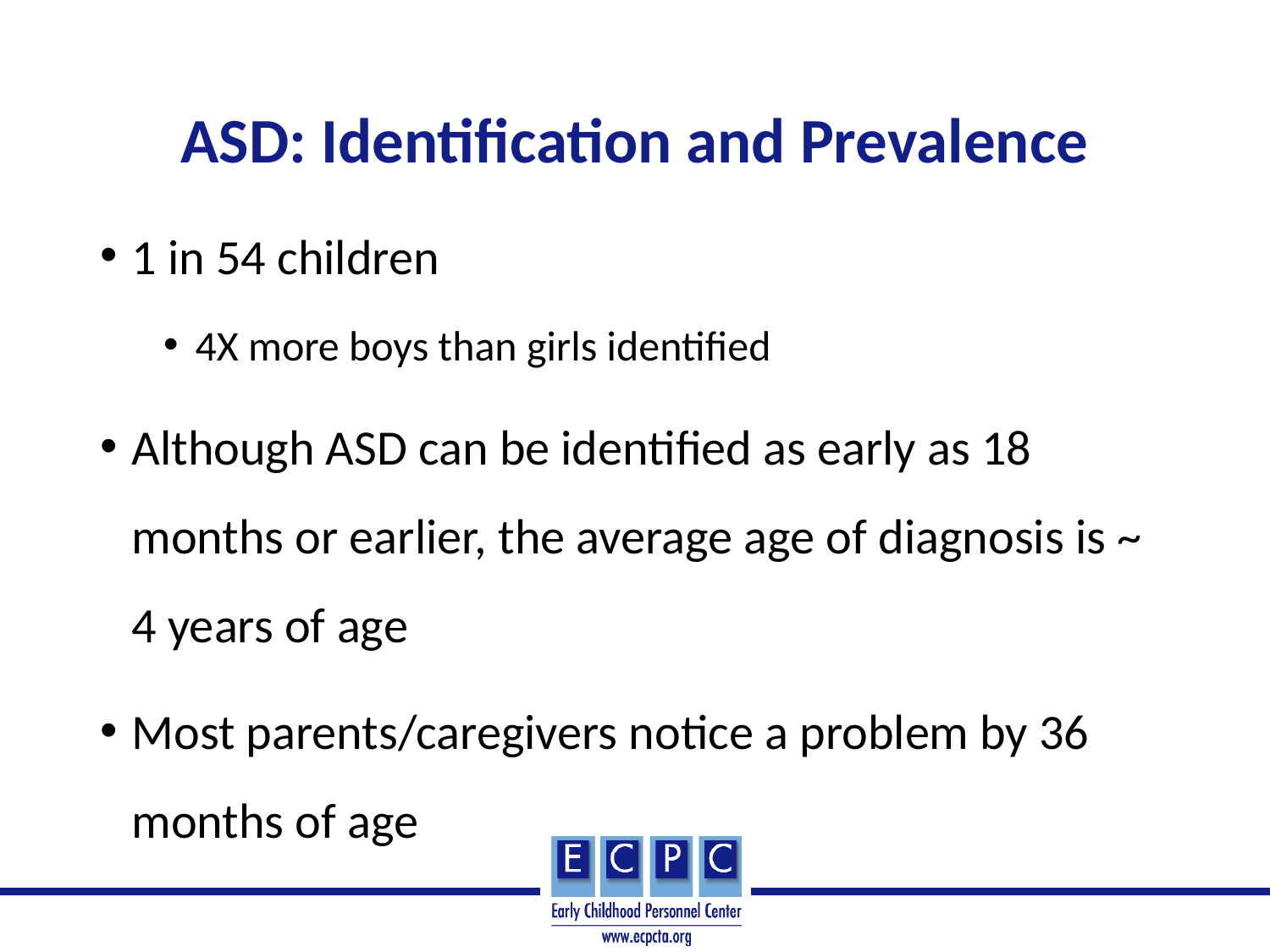

# ASD: Identification and Prevalence
1 in 54 children
4X more boys than girls identified
Although ASD can be identified as early as 18 months or earlier, the average age of diagnosis is ~ 4 years of age
Most parents/caregivers notice a problem by 36 months of age